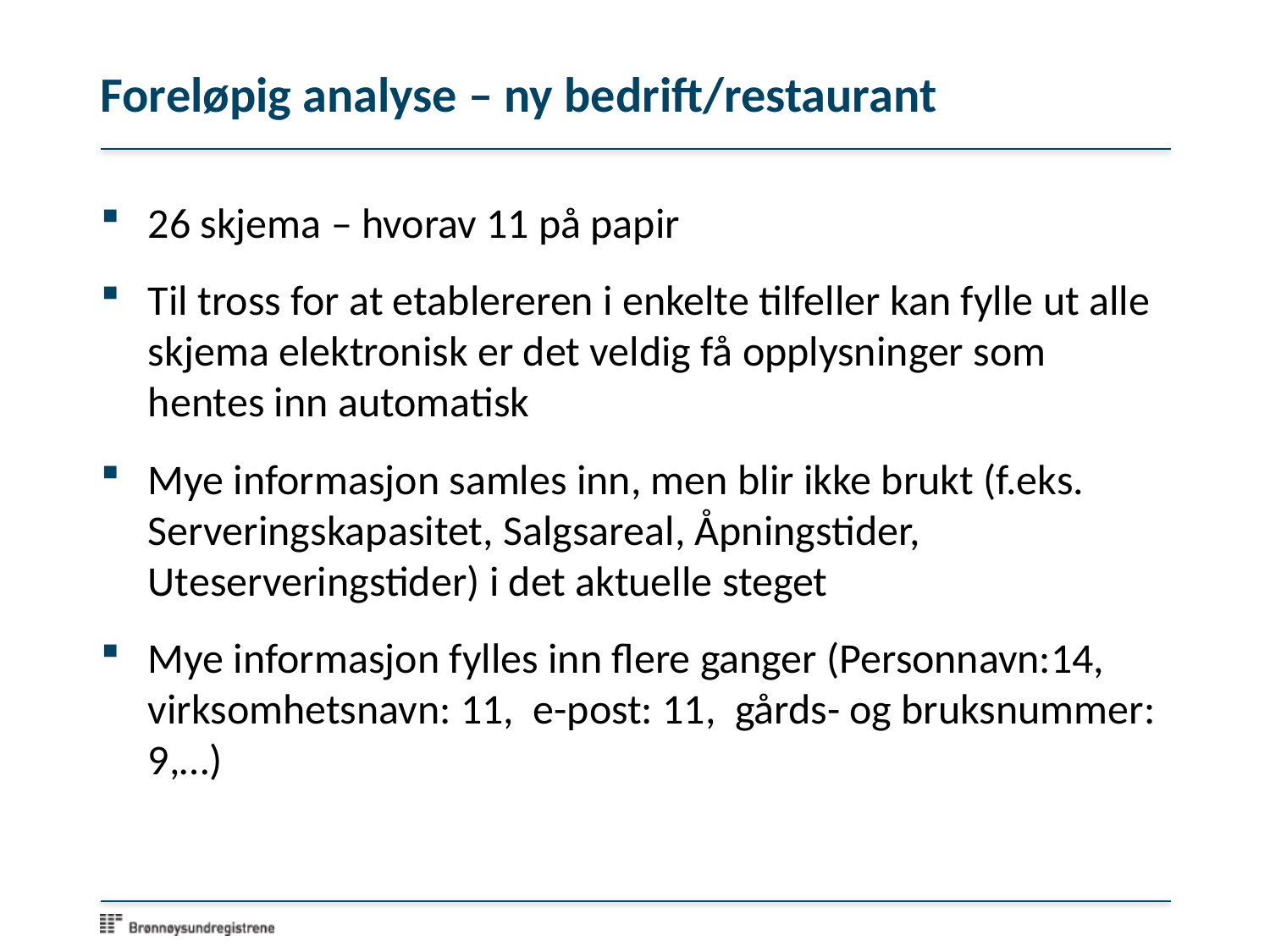

# Foreløpig analyse – ny bedrift/restaurant
26 skjema – hvorav 11 på papir
Til tross for at etablereren i enkelte tilfeller kan fylle ut alle skjema elektronisk er det veldig få opplysninger som hentes inn automatisk
Mye informasjon samles inn, men blir ikke brukt (f.eks. Serveringskapasitet, Salgsareal, Åpningstider, Uteserveringstider) i det aktuelle steget
Mye informasjon fylles inn flere ganger (Personnavn:14, virksomhetsnavn: 11,  e-post: 11,  gårds- og bruksnummer: 9,…)